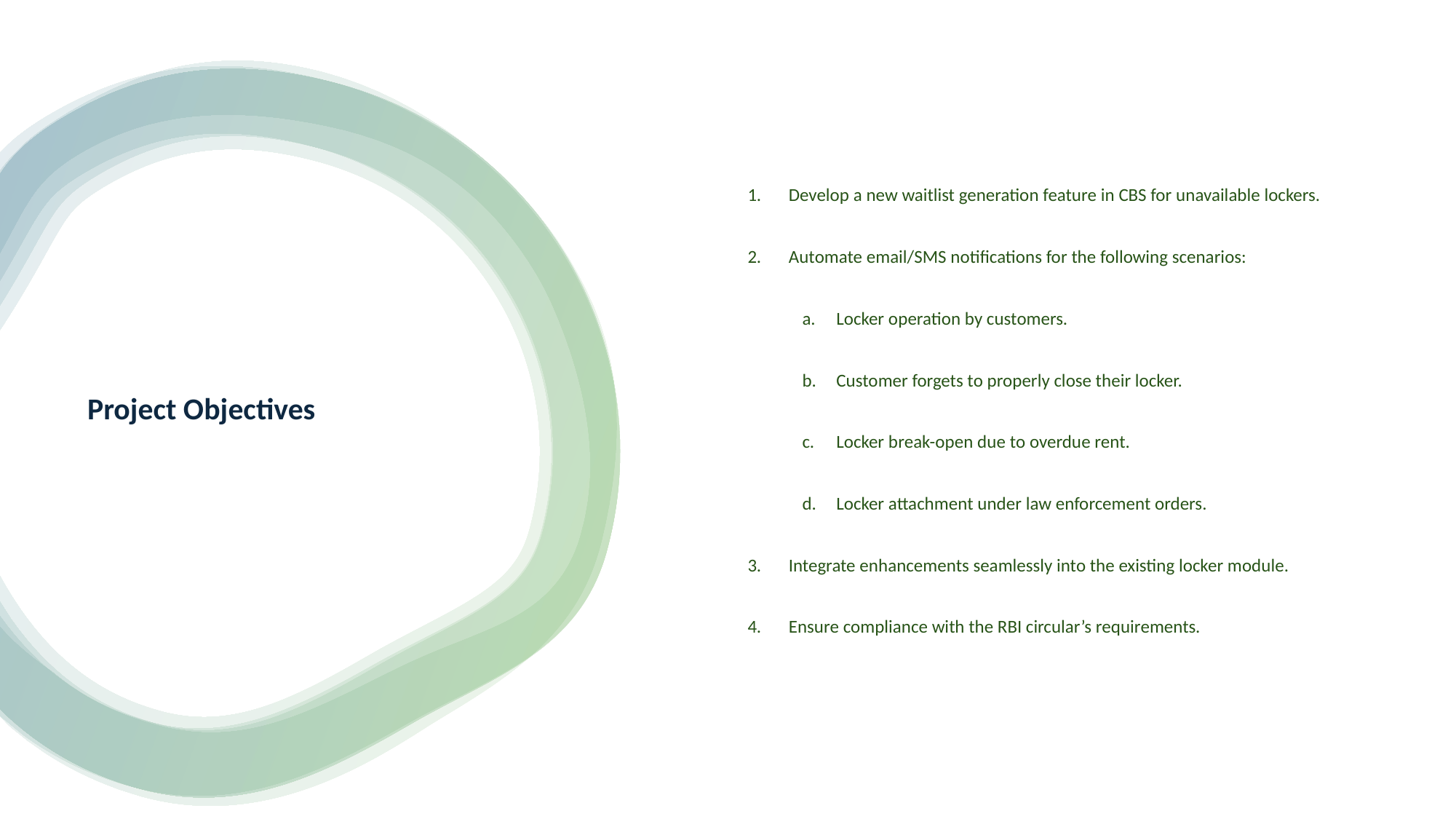

Develop a new waitlist generation feature in CBS for unavailable lockers.
Automate email/SMS notifications for the following scenarios:
Locker operation by customers.
Customer forgets to properly close their locker.
Locker break-open due to overdue rent.
Locker attachment under law enforcement orders.
Integrate enhancements seamlessly into the existing locker module.
Ensure compliance with the RBI circular’s requirements.
# Project Objectives